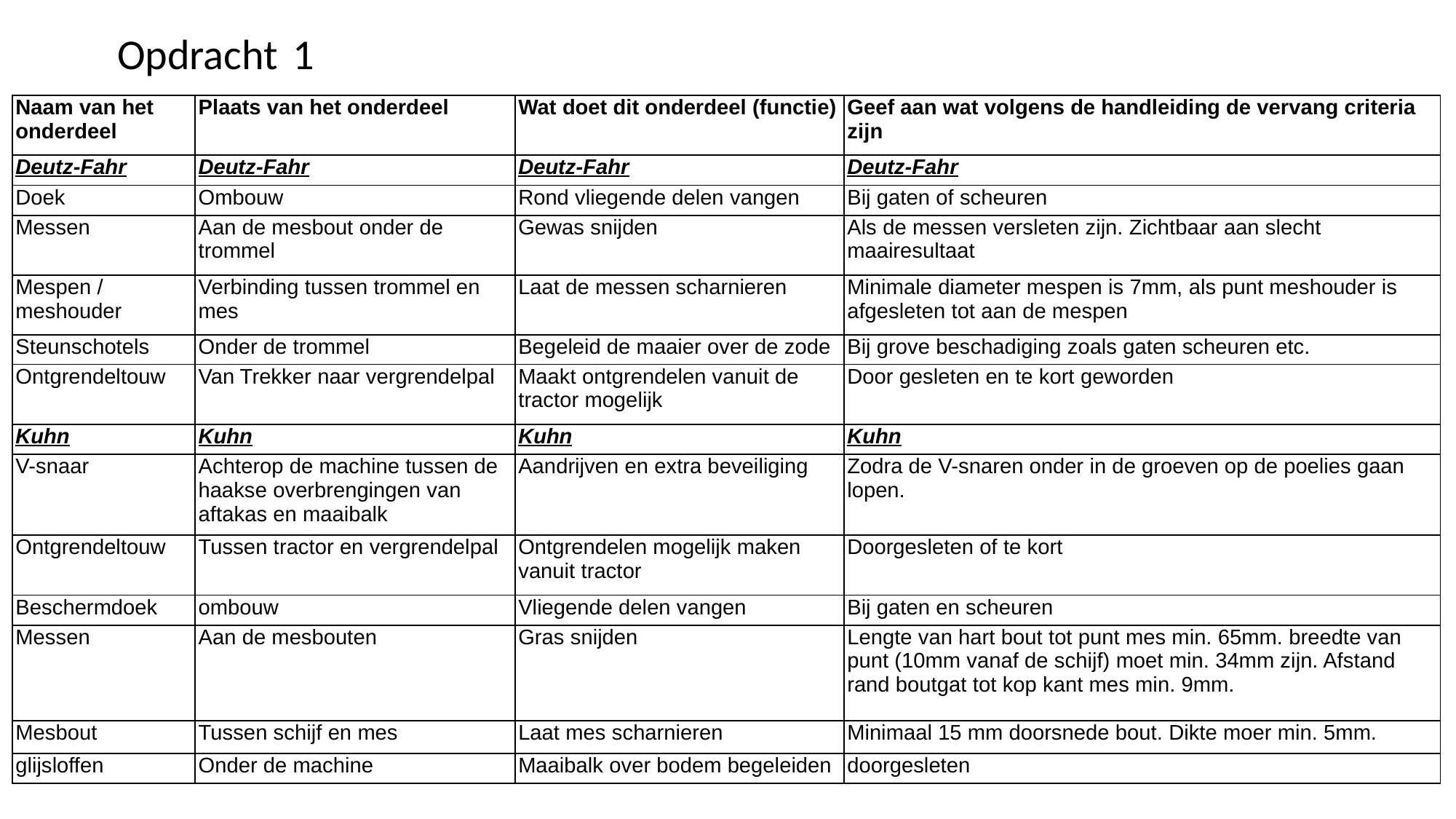

# Opdracht 1
| Naam van het onderdeel | Plaats van het onderdeel | Wat doet dit onderdeel (functie) | Geef aan wat volgens de handleiding de vervang criteria zijn |
| --- | --- | --- | --- |
| Deutz-Fahr | Deutz-Fahr | Deutz-Fahr | Deutz-Fahr |
| Doek | Ombouw | Rond vliegende delen vangen | Bij gaten of scheuren |
| Messen | Aan de mesbout onder de trommel | Gewas snijden | Als de messen versleten zijn. Zichtbaar aan slecht maairesultaat |
| Mespen / meshouder | Verbinding tussen trommel en mes | Laat de messen scharnieren | Minimale diameter mespen is 7mm, als punt meshouder is afgesleten tot aan de mespen |
| Steunschotels | Onder de trommel | Begeleid de maaier over de zode | Bij grove beschadiging zoals gaten scheuren etc. |
| Ontgrendeltouw | Van Trekker naar vergrendelpal | Maakt ontgrendelen vanuit de tractor mogelijk | Door gesleten en te kort geworden |
| Kuhn | Kuhn | Kuhn | Kuhn |
| V-snaar | Achterop de machine tussen de haakse overbrengingen van aftakas en maaibalk | Aandrijven en extra beveiliging | Zodra de V-snaren onder in de groeven op de poelies gaan lopen. |
| Ontgrendeltouw | Tussen tractor en vergrendelpal | Ontgrendelen mogelijk maken vanuit tractor | Doorgesleten of te kort |
| Beschermdoek | ombouw | Vliegende delen vangen | Bij gaten en scheuren |
| Messen | Aan de mesbouten | Gras snijden | Lengte van hart bout tot punt mes min. 65mm. breedte van punt (10mm vanaf de schijf) moet min. 34mm zijn. Afstand rand boutgat tot kop kant mes min. 9mm. |
| Mesbout | Tussen schijf en mes | Laat mes scharnieren | Minimaal 15 mm doorsnede bout. Dikte moer min. 5mm. |
| glijsloffen | Onder de machine | Maaibalk over bodem begeleiden | doorgesleten |